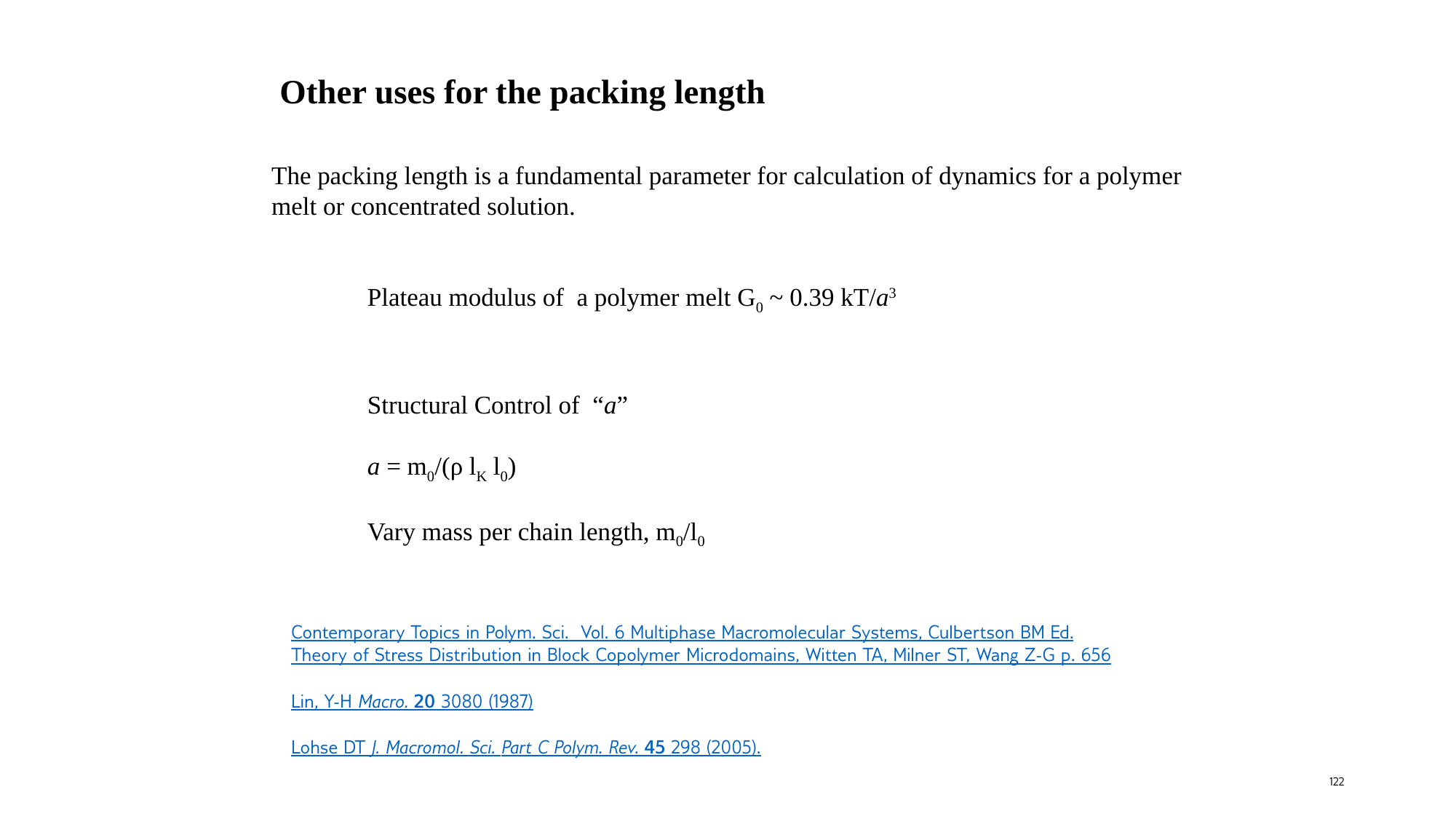

Other uses for the packing length
The packing length is a fundamental parameter for calculation of dynamics for a polymer melt or concentrated solution.
Plateau modulus of  a polymer melt G0 ~ 0.39 kT/a3
Structural Control of  “a”

a = m0/(ρ lK l0)

Vary mass per chain length, m0/l0
Contemporary Topics in Polym. Sci.  Vol. 6 Multiphase Macromolecular Systems, Culbertson BM Ed.
Theory of Stress Distribution in Block Copolymer Microdomains, Witten TA, Milner ST, Wang Z-G p. 656

Lin, Y-H Macro. 20 3080 (1987)

Lohse DT J. Macromol. Sci. Part C Polym. Rev. 45 298 (2005).
122